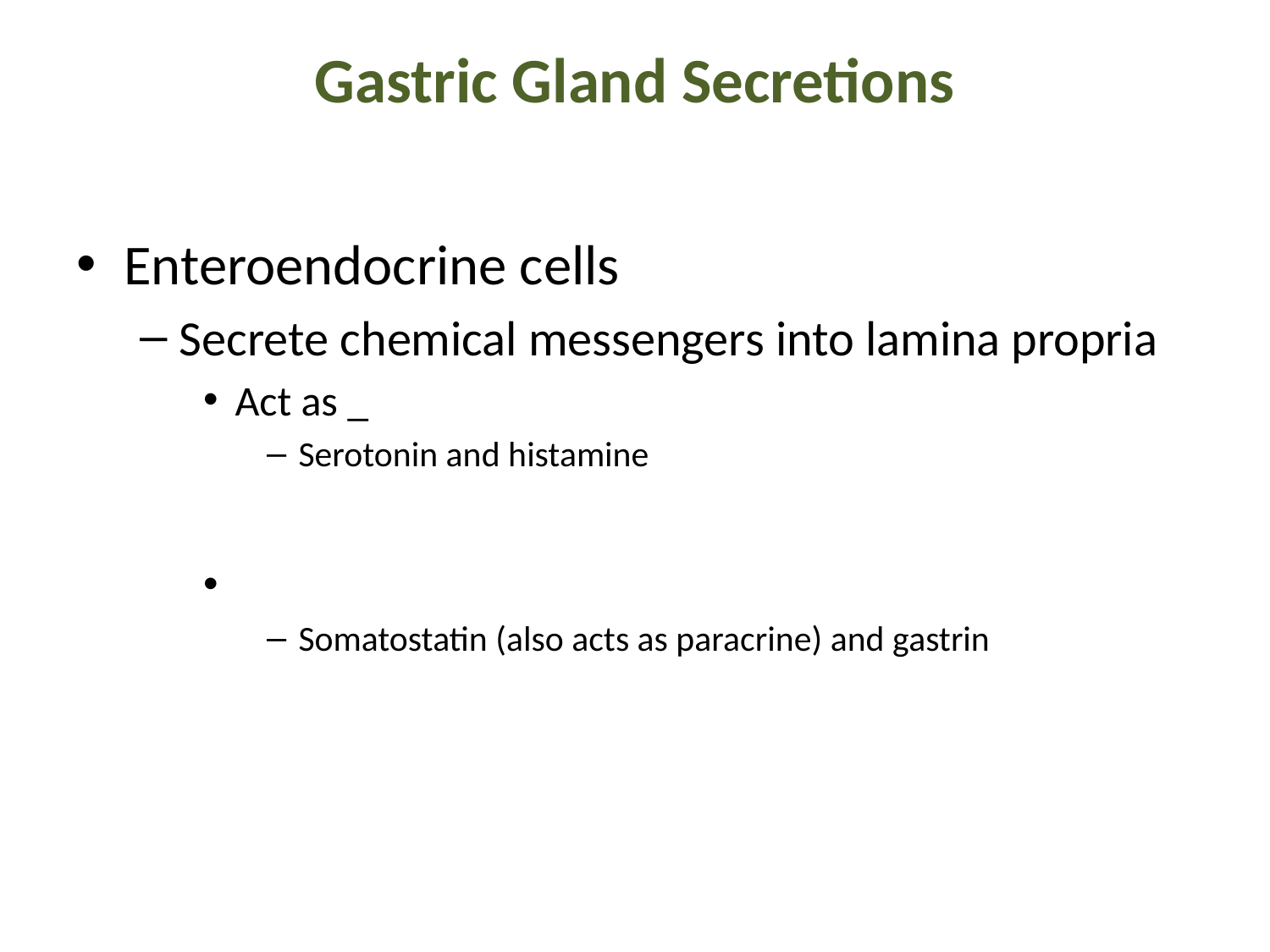

# Gastric Gland Secretions
Enteroendocrine cells
Secrete chemical messengers into lamina propria
Act as _
Serotonin and histamine

Somatostatin (also acts as paracrine) and gastrin